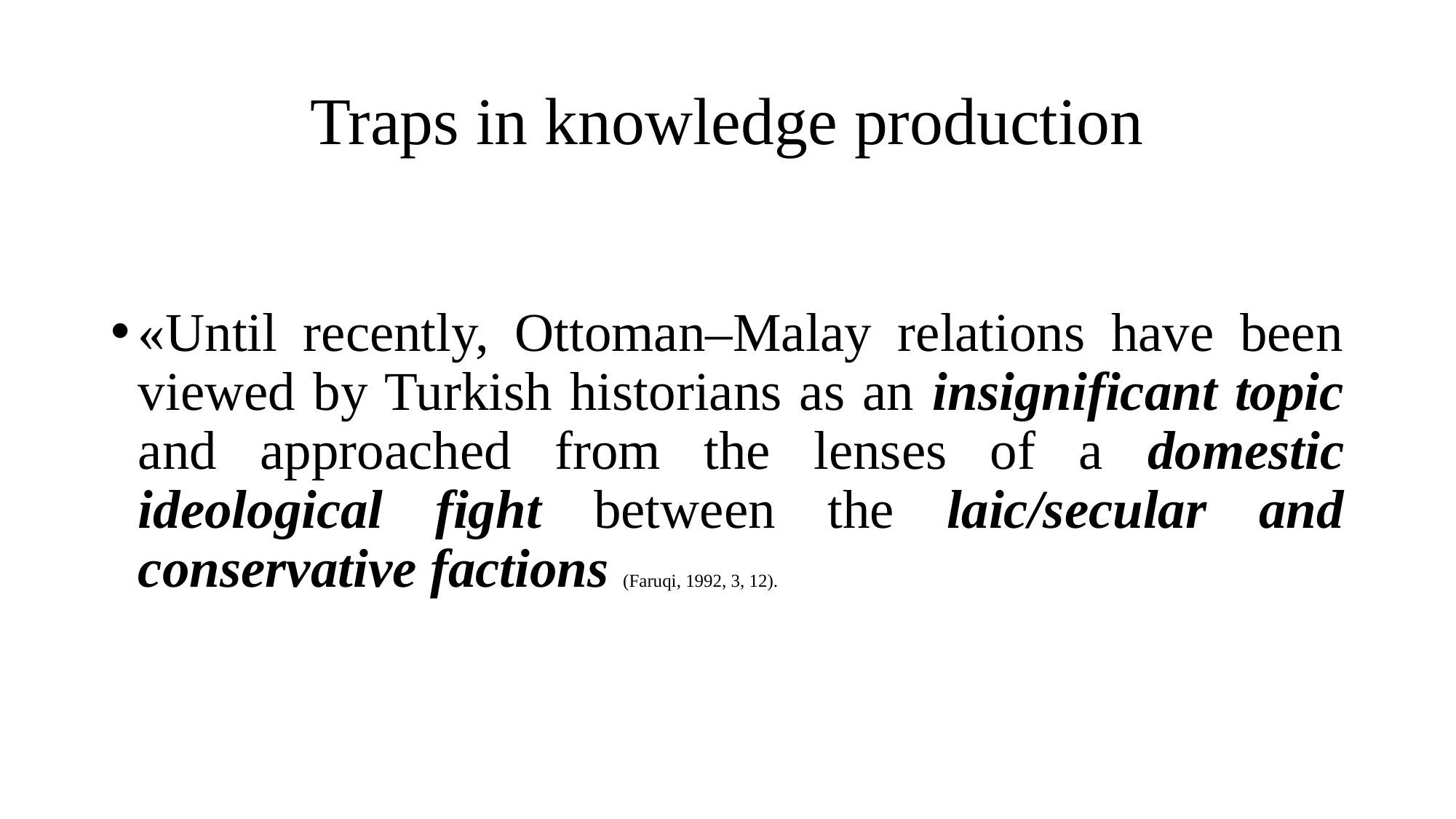

# Traps in knowledge production

«Until recently, Ottoman–Malay relations have been viewed by Turkish historians as an insignificant topic and approached from the lenses of a domestic ideological fight between the laic/secular and conservative factions (Faruqi, 1992, 3, 12).